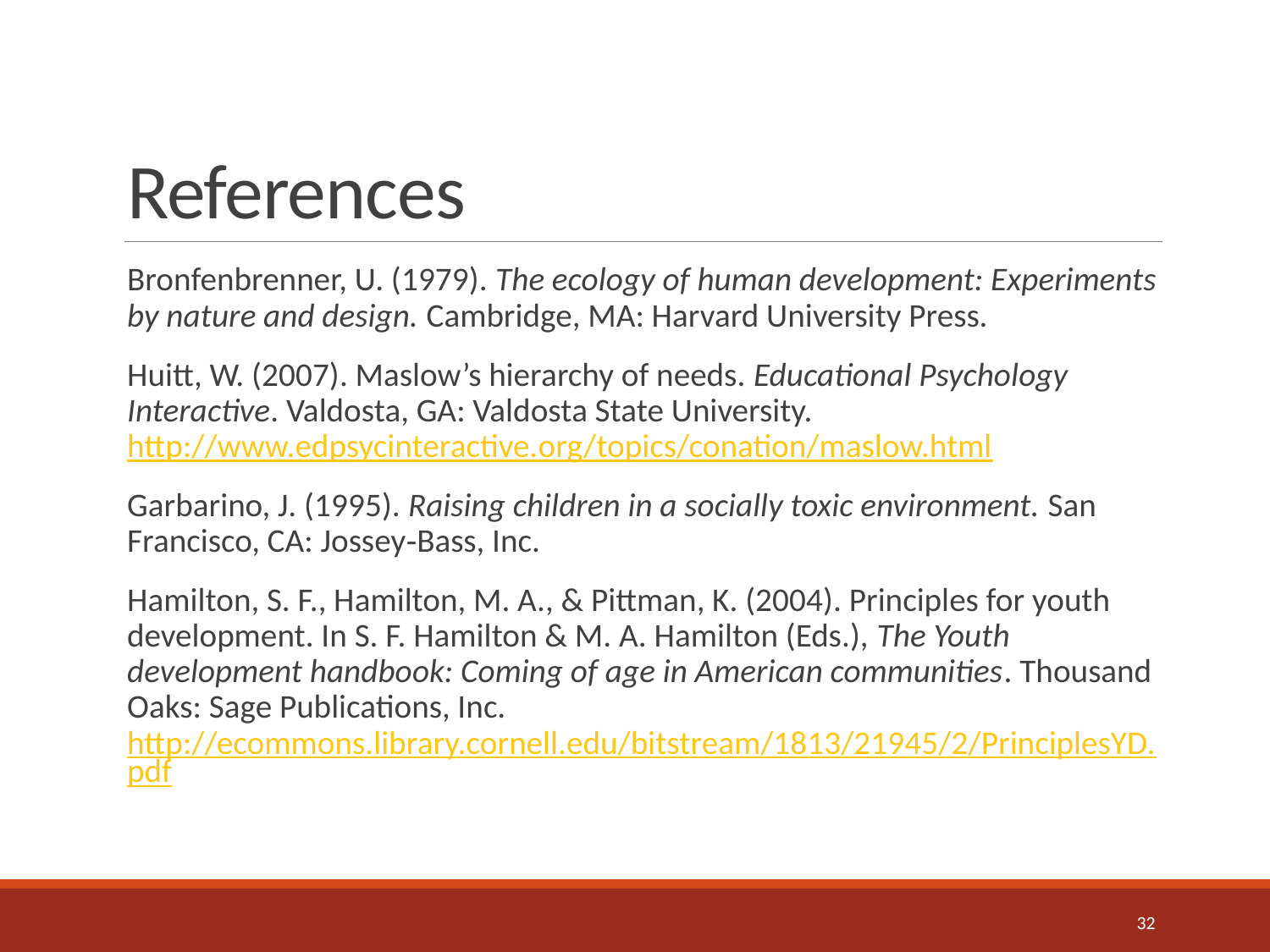

# References
Bronfenbrenner, U. (1979). The ecology of human development: Experiments by nature and design. Cambridge, MA: Harvard University Press.
Huitt, W. (2007). Maslow’s hierarchy of needs. Educational Psychology Interactive. Valdosta, GA: Valdosta State University. http://www.edpsycinteractive.org/topics/conation/maslow.html
Garbarino, J. (1995). Raising children in a socially toxic environment. San Francisco, CA: Jossey‐Bass, Inc.
Hamilton, S. F., Hamilton, M. A., & Pittman, K. (2004). Principles for youth development. In S. F. Hamilton & M. A. Hamilton (Eds.), The Youth development handbook: Coming of age in American communities. Thousand Oaks: Sage Publications, Inc. http://ecommons.library.cornell.edu/bitstream/1813/21945/2/PrinciplesYD.pdf

32